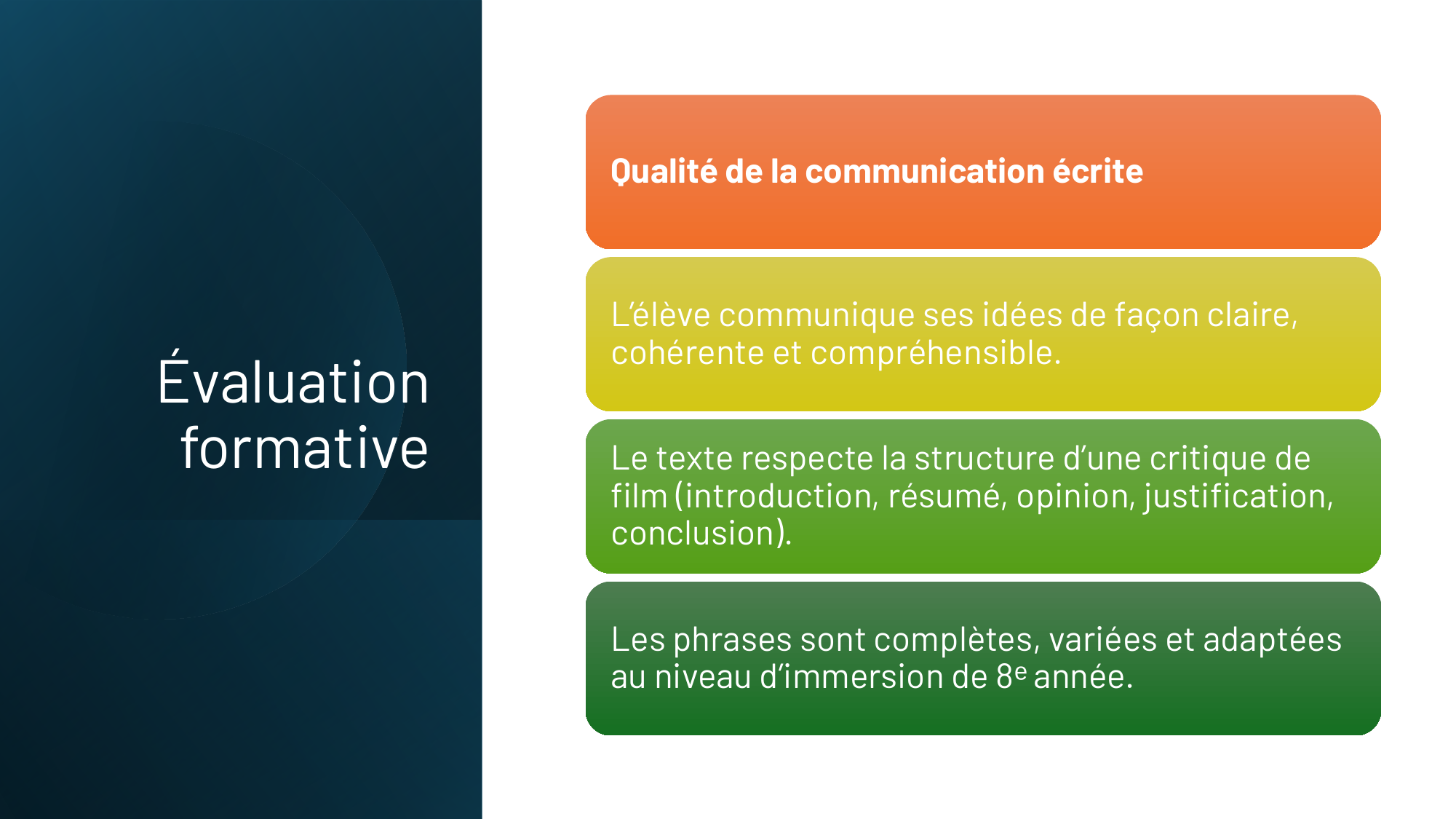

Qualité de la communication écrite
L’élève communique ses idées de façon claire, cohérente et compréhensible.
Le texte respecte la structure d’une critique de film (introduction, résumé, opinion, justification, conclusion).
Les phrases sont complètes, variées et adaptées au niveau d’immersion de 8ᵉ année.

# Évaluation formative